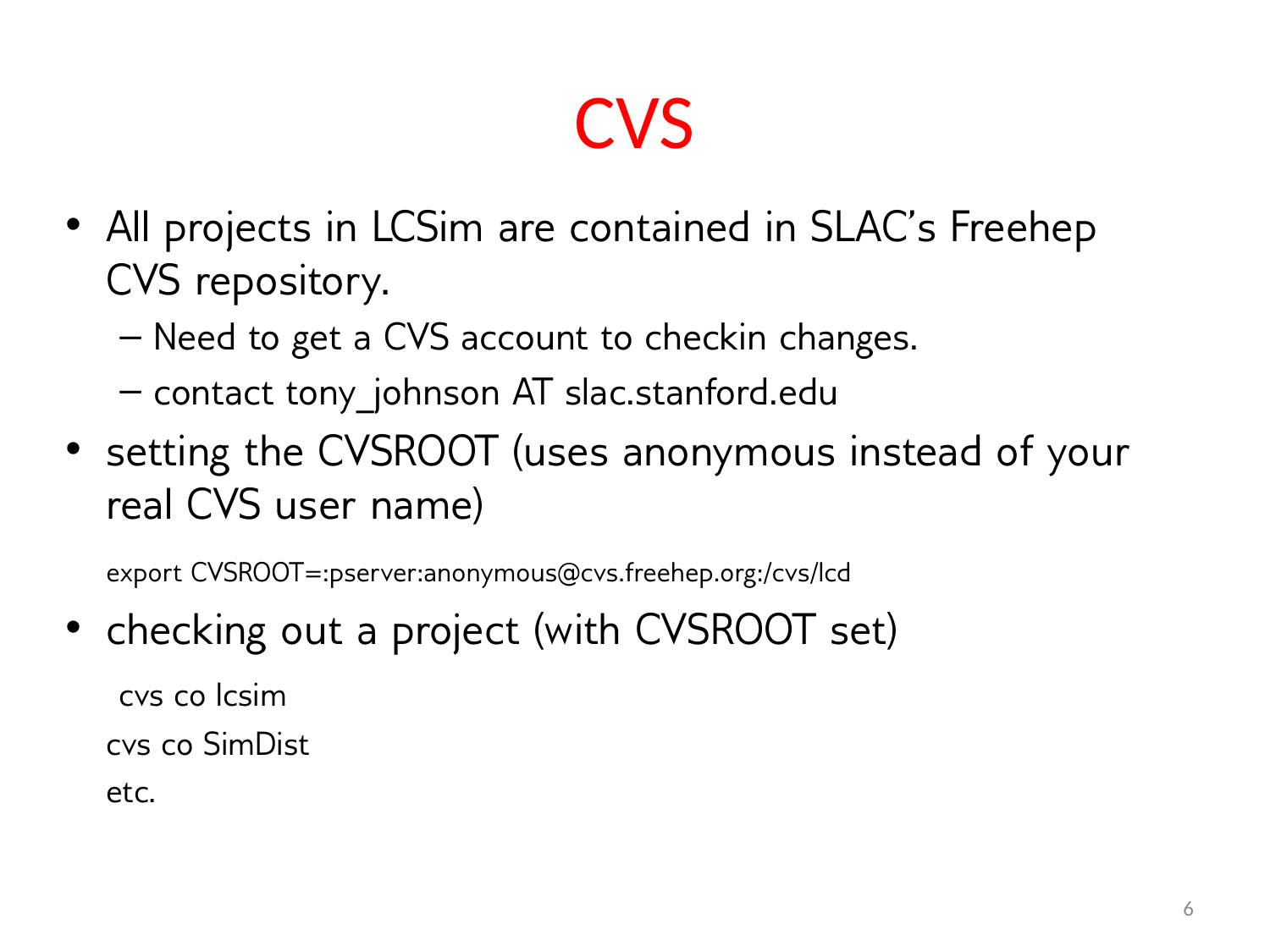

# CVS
All projects in LCSim are contained in SLAC’s Freehep CVS repository.
Need to get a CVS account to checkin changes.
contact tony_johnson AT slac.stanford.edu
setting the CVSROOT (uses anonymous instead of your real CVS user name)
	export CVSROOT=:pserver:anonymous@cvs.freehep.org:/cvs/lcd
checking out a project (with CVSROOT set)
    cvs co lcsim
	cvs co SimDist
	etc.

6